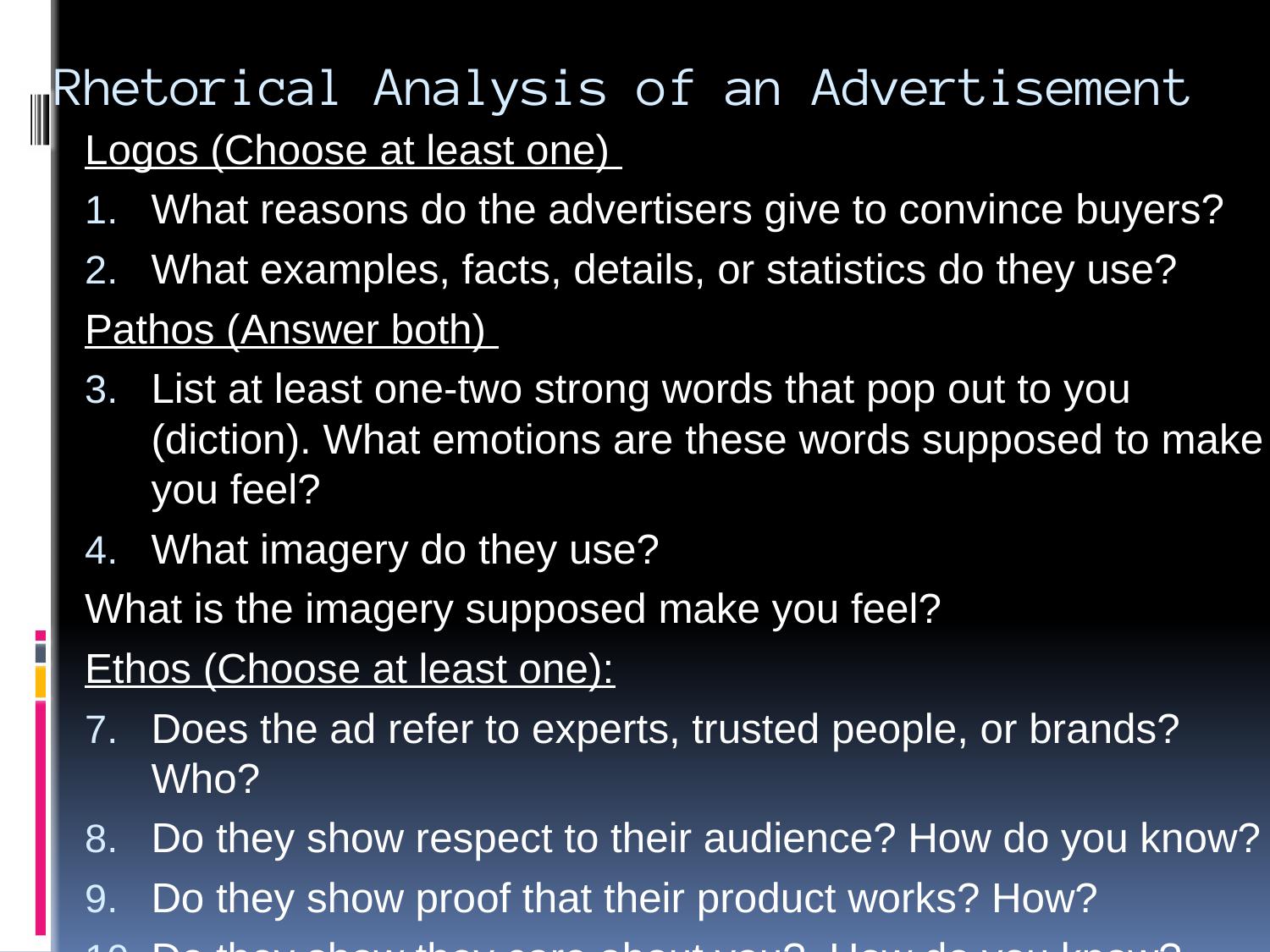

# Rhetorical Analysis of an Advertisement
Logos (Choose at least one)
What reasons do the advertisers give to convince buyers?
What examples, facts, details, or statistics do they use?
Pathos (Answer both)
List at least one-two strong words that pop out to you (diction). What emotions are these words supposed to make you feel?
What imagery do they use?
	What is the imagery supposed make you feel?
Ethos (Choose at least one):
Does the ad refer to experts, trusted people, or brands? Who?
Do they show respect to their audience? How do you know?
Do they show proof that their product works? How?
Do they show they care about you?  How do you know?